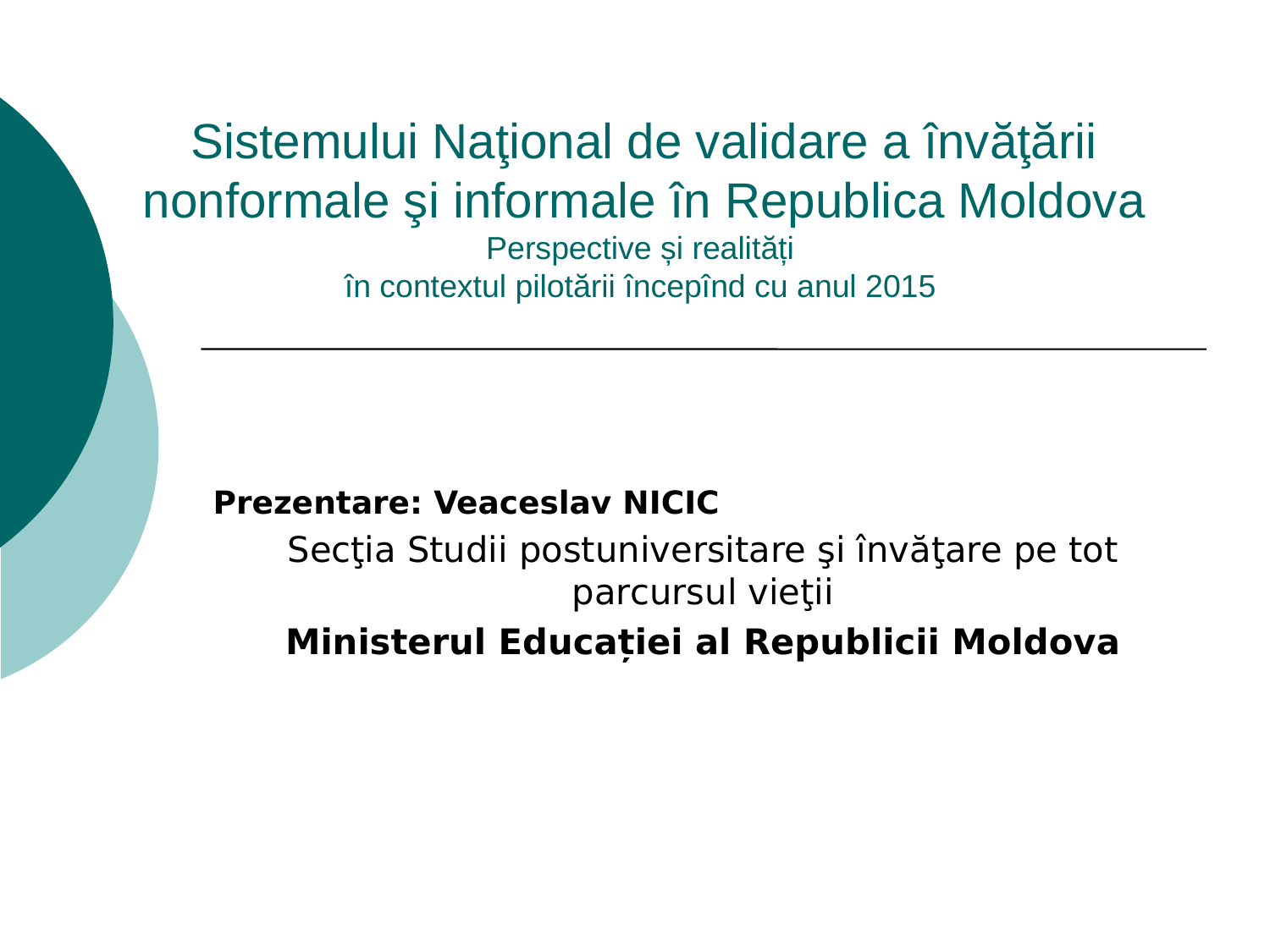

# Sistemului Naţional de validare a învăţării nonformale şi informale în Republica Moldova Perspective și realități în contextul pilotării începînd cu anul 2015
Prezentare: Veaceslav NICIC
Secţia Studii postuniversitare şi învăţare pe tot parcursul vieţii
Ministerul Educației al Republicii Moldova